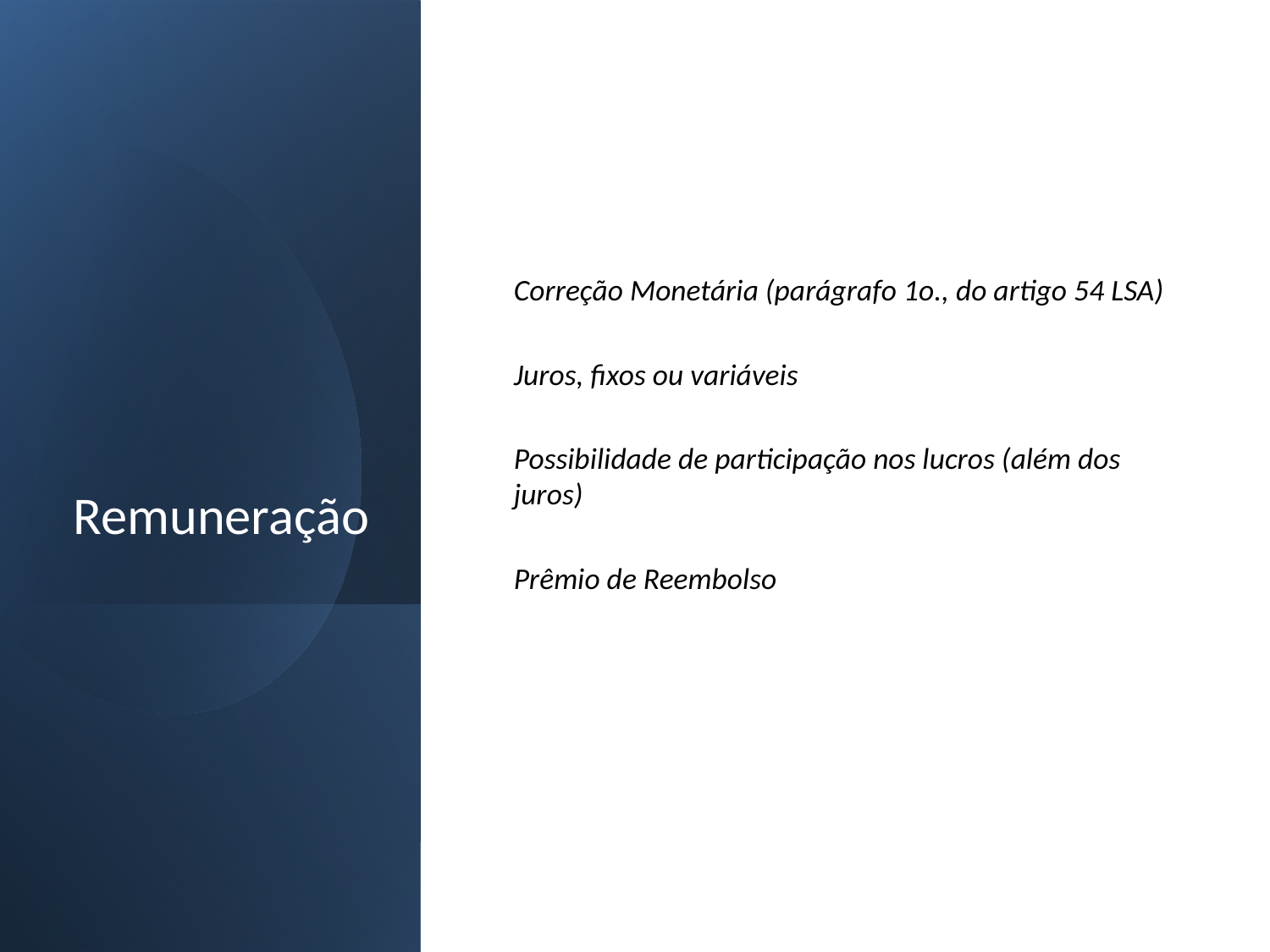

# Remuneração
Correção Monetária (parágrafo 1o., do artigo 54 LSA)

Juros, fixos ou variáveis

Possibilidade de participação nos lucros (além dos juros)

Prêmio de Reembolso